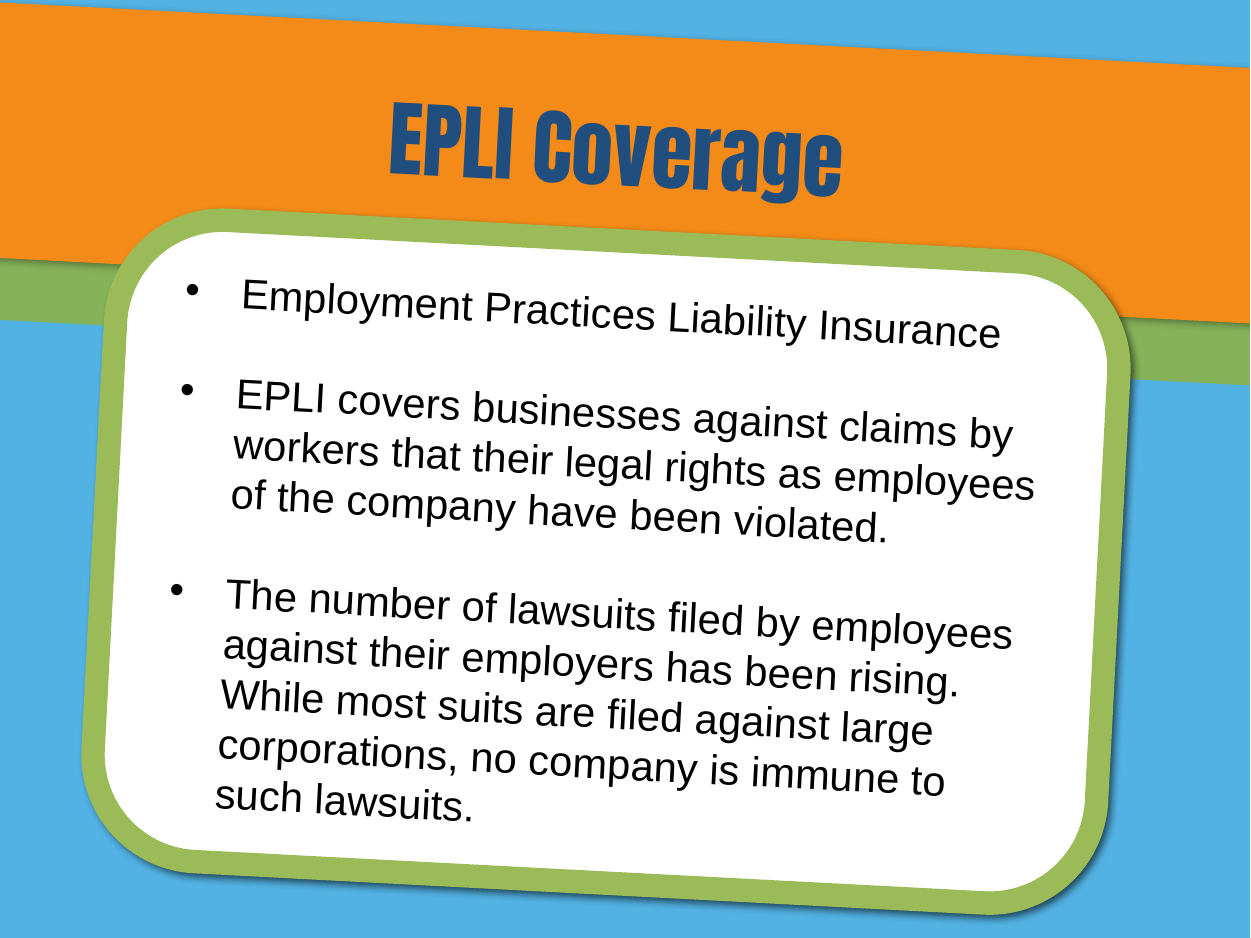

EPLI Coverage

Employment Practices Liability Insurance
EPLI covers businesses against claims by workers that their legal rights as employees of the company have been violated.
The number of lawsuits filed by employees against their employers has been rising. While most suits are filed against large corporations, no company is immune to such lawsuits.